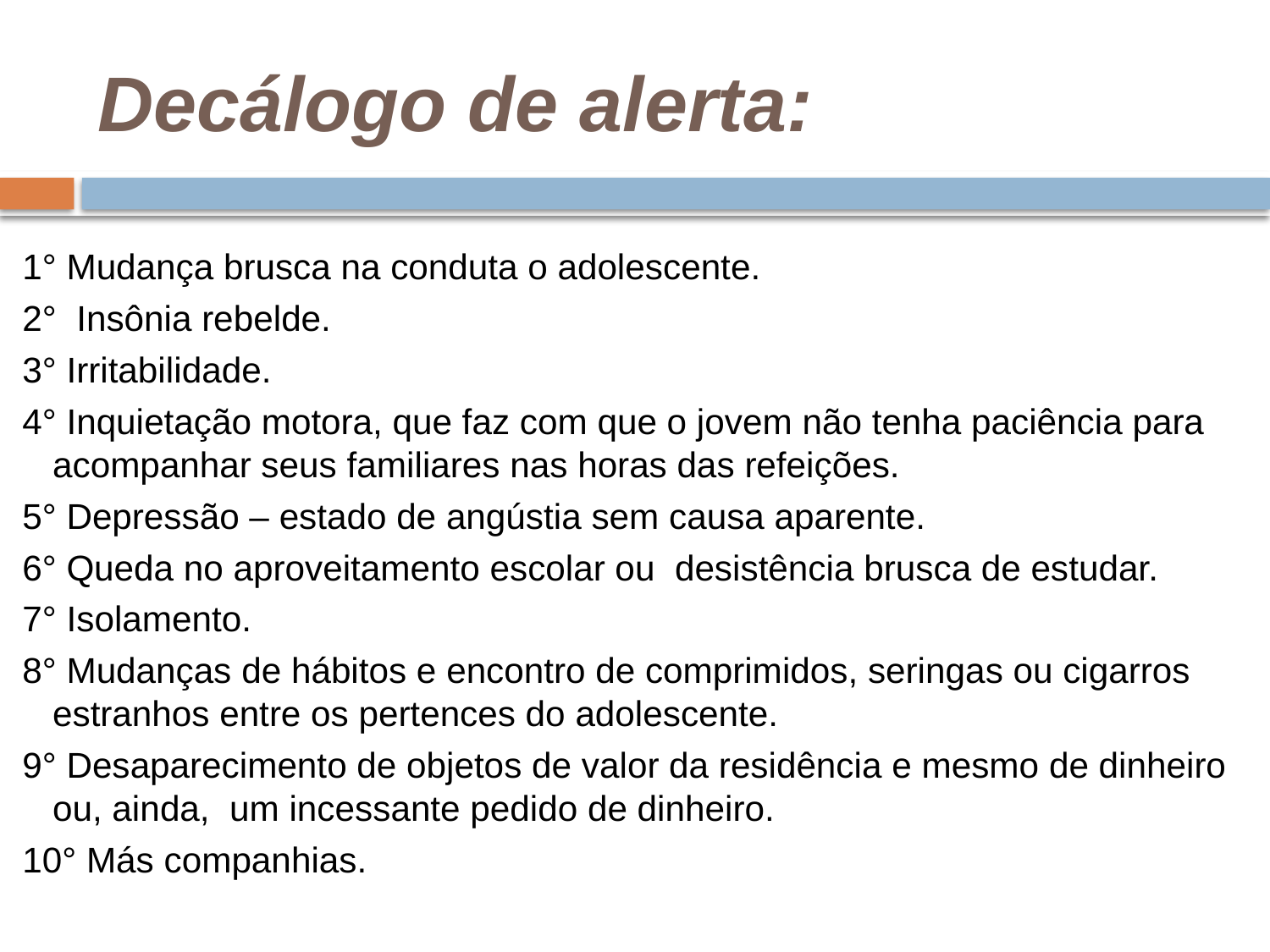

# Decálogo de alerta:
 1° Mudança brusca na conduta o adolescente.
 2°  Insônia rebelde.
 3° Irritabilidade.
 4° Inquietação motora, que faz com que o jovem não tenha paciência para acompanhar seus familiares nas horas das refeições.
 5° Depressão – estado de angústia sem causa aparente.
 6° Queda no aproveitamento escolar ou  desistência brusca de estudar.
 7° Isolamento.
 8° Mudanças de hábitos e encontro de comprimidos, seringas ou cigarros estranhos entre os pertences do adolescente.
 9° Desaparecimento de objetos de valor da residência e mesmo de dinheiro ou, ainda,  um incessante pedido de dinheiro.
 10° Más companhias.